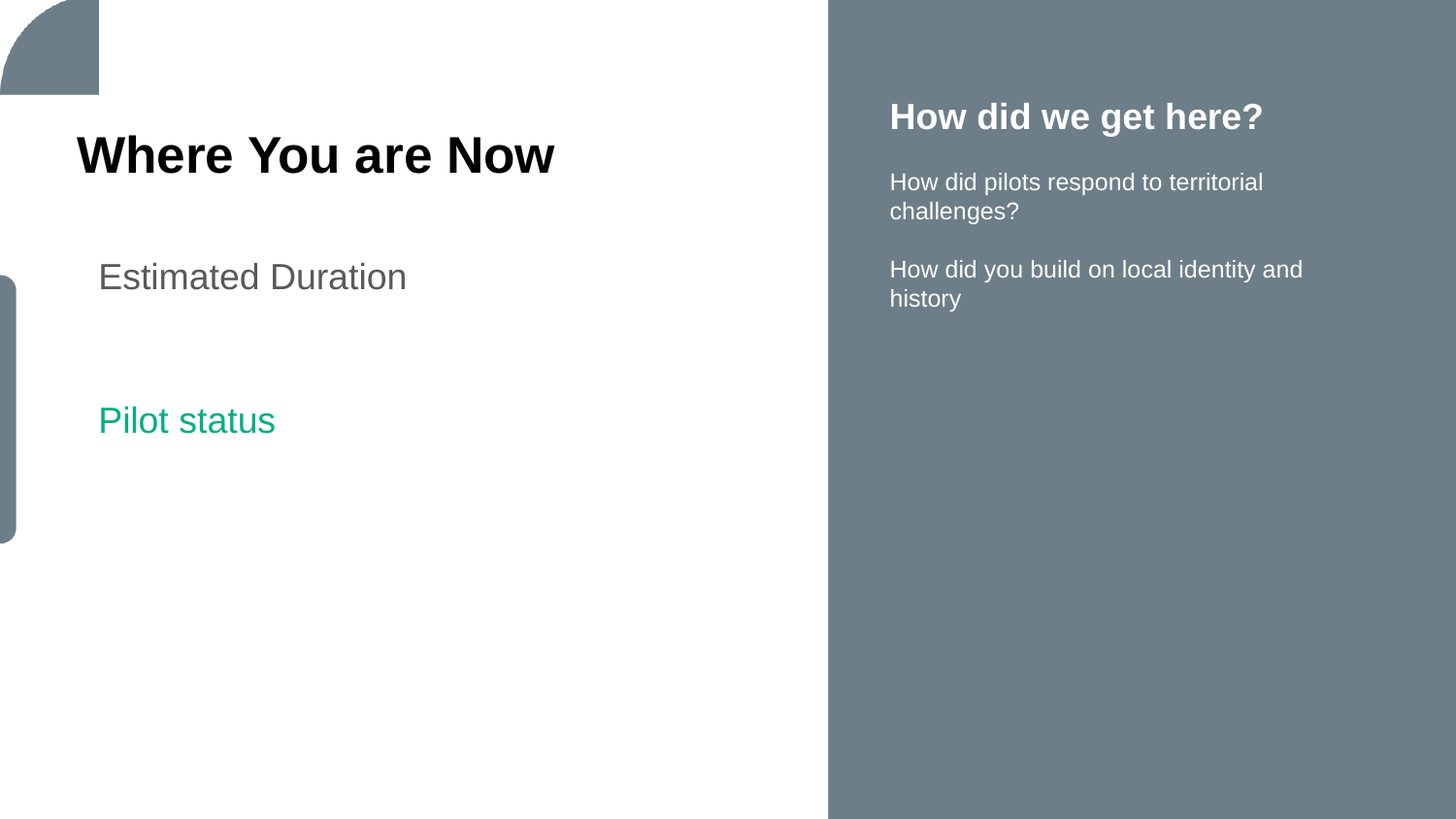

How did we get here?

How did pilots respond to territorial challenges?

How did you build on local identity and history

# Where You are Now
Estimated Duration
Pilot status